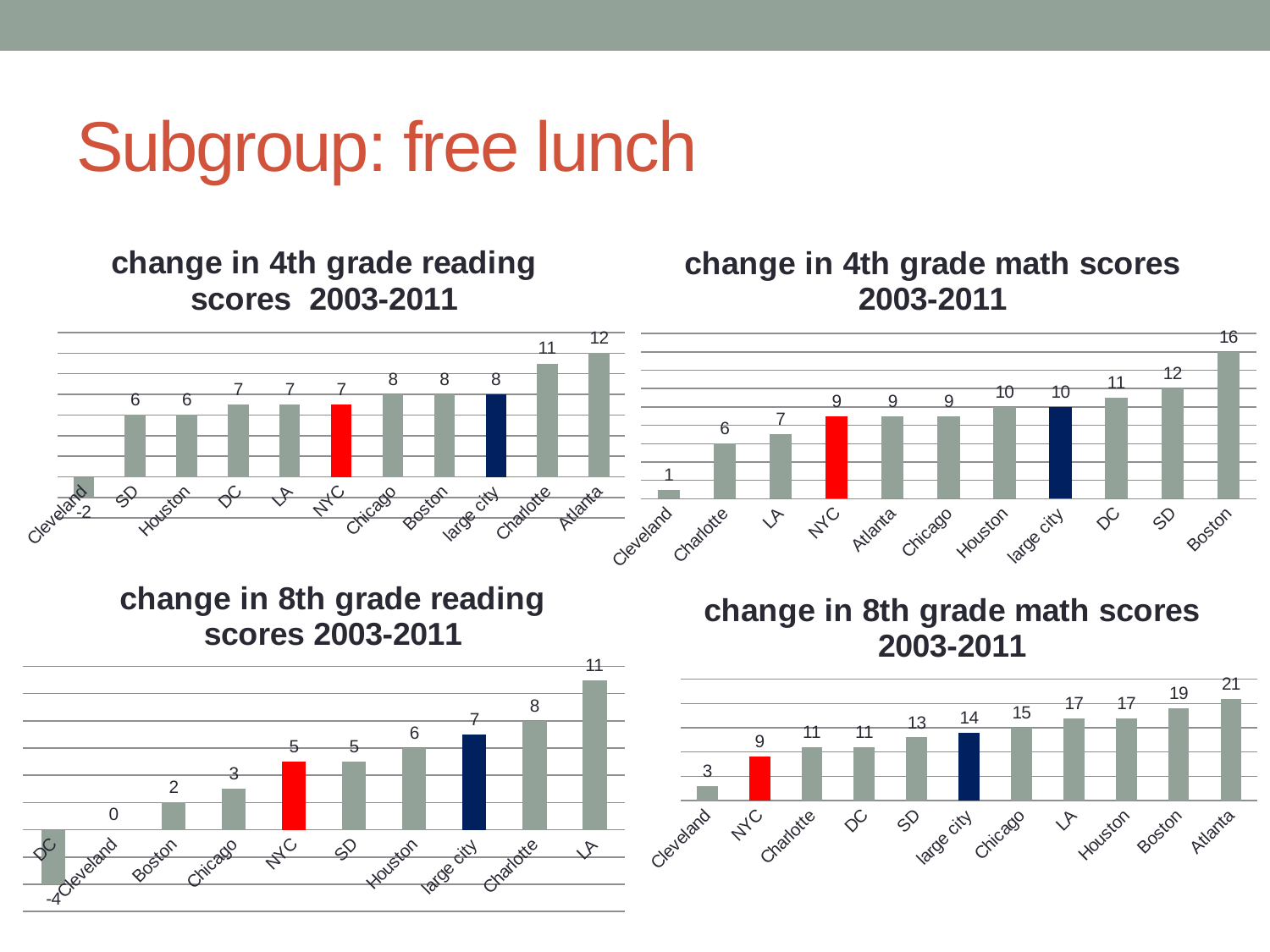

# Subgroup: free lunch

### Chart: change in 4th grade reading scores  2003-2011

| Category |  |
|---|---|
| Cleveland | -2.0 |
| SD | 6.0 |
| Houston | 6.0 |
| DC | 7.0 |
| LA | 7.0 |
| NYC | 7.0 |
| Chicago | 8.0 |
| Boston | 8.0 |
| large city | 8.0 |
| Charlotte | 11.0 |
| Atlanta | 12.0 |

### Chart: change in 4th grade math scores 2003-2011

| Category |  |
|---|---|
| Cleveland | 1.0 |
| Charlotte | 6.0 |
| LA | 7.0 |
| NYC | 9.0 |
| Atlanta | 9.0 |
| Chicago | 9.0 |
| Houston | 10.0 |
| large city | 10.0 |
| DC | 11.0 |
| SD | 12.0 |
| Boston | 16.0 |

### Chart: change in 8th grade reading scores 2003-2011

| Category |  |
|---|---|
| DC | -4.0 |
| Cleveland | 0.0 |
| Boston | 2.0 |
| Chicago | 3.0 |
| NYC | 5.0 |
| SD | 5.0 |
| Houston | 6.0 |
| large city | 7.0 |
| Charlotte | 8.0 |
| LA | 11.0 |

### Chart: change in 8th grade math scores 2003-2011

| Category |  |
|---|---|
| Cleveland | 3.0 |
| NYC | 9.0 |
| Charlotte | 11.0 |
| DC | 11.0 |
| SD | 13.0 |
| large city | 14.0 |
| Chicago | 15.0 |
| LA | 17.0 |
| Houston | 17.0 |
| Boston | 19.0 |
| Atlanta | 21.0 |